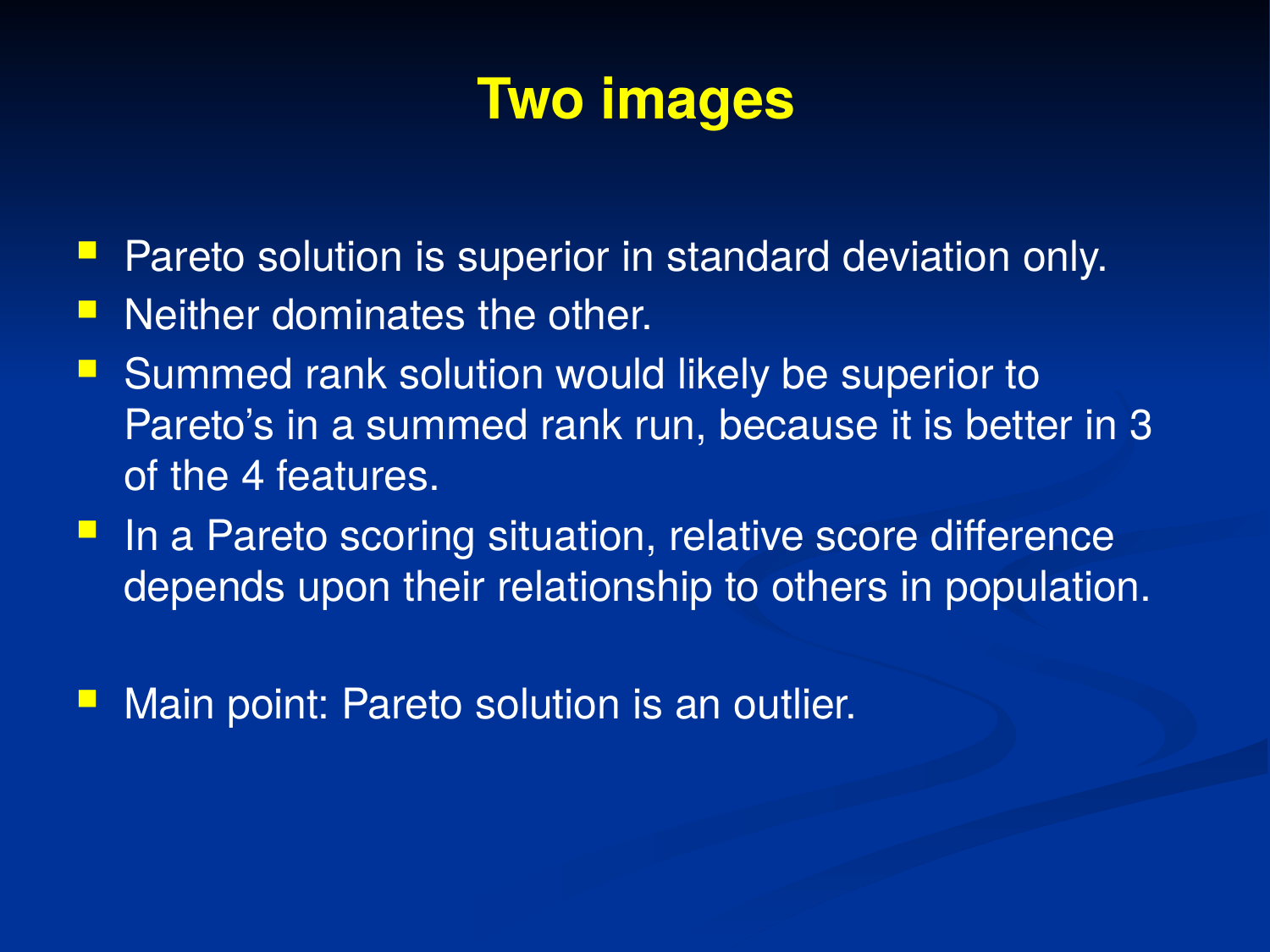

# Two images
Pareto solution is superior in standard deviation only.
Neither dominates the other.
Summed rank solution would likely be superior to Pareto’s in a summed rank run, because it is better in 3 of the 4 features.
In a Pareto scoring situation, relative score difference depends upon their relationship to others in population.

Main point: Pareto solution is an outlier.